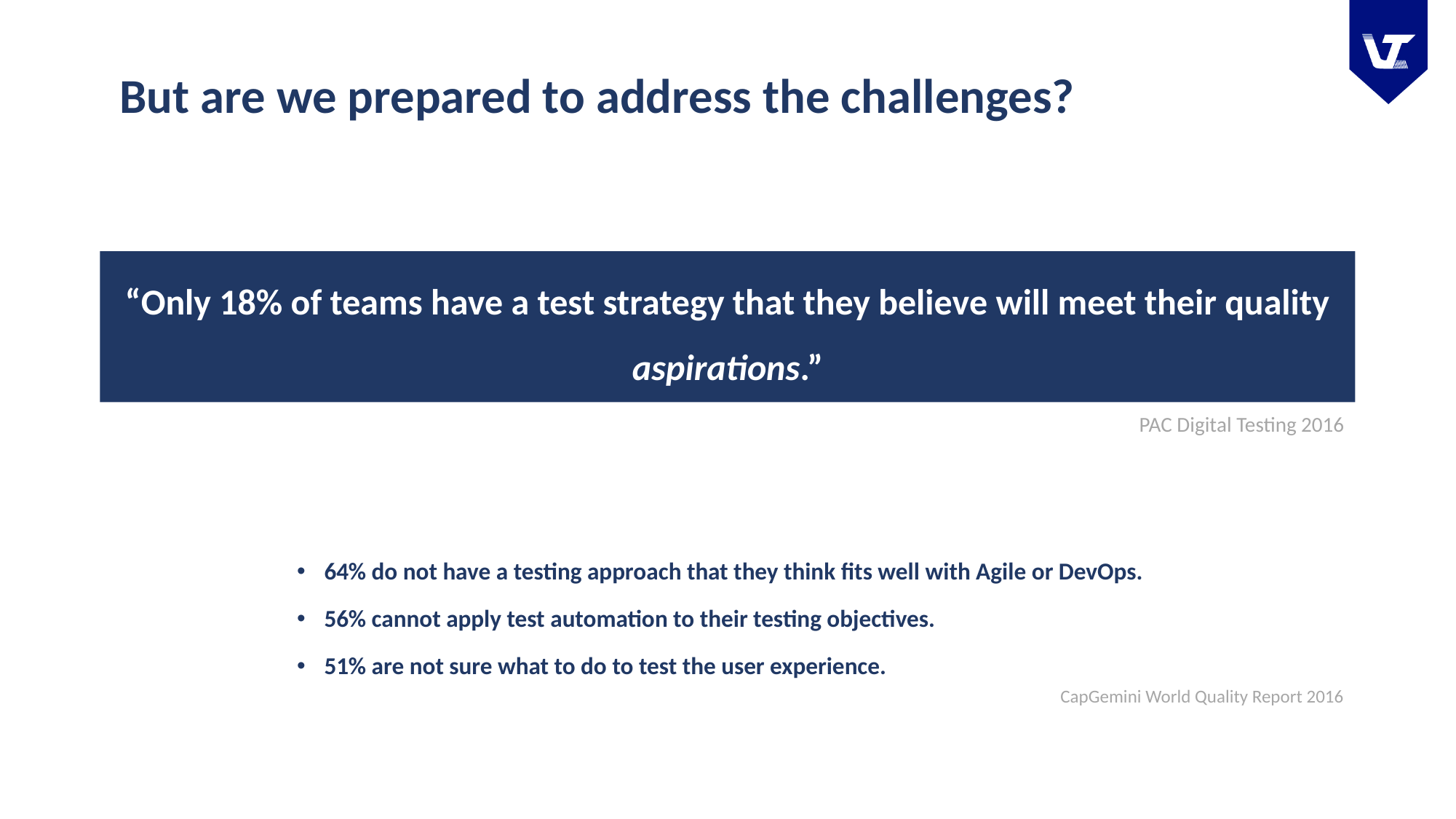

# But are we prepared to address the challenges?
“Only 18% of teams have a test strategy that they believe will meet their quality aspirations.”

PAC Digital Testing 2016

64% do not have a testing approach that they think fits well with Agile or DevOps.
56% cannot apply test automation to their testing objectives.
51% are not sure what to do to test the user experience.

CapGemini World Quality Report 2016